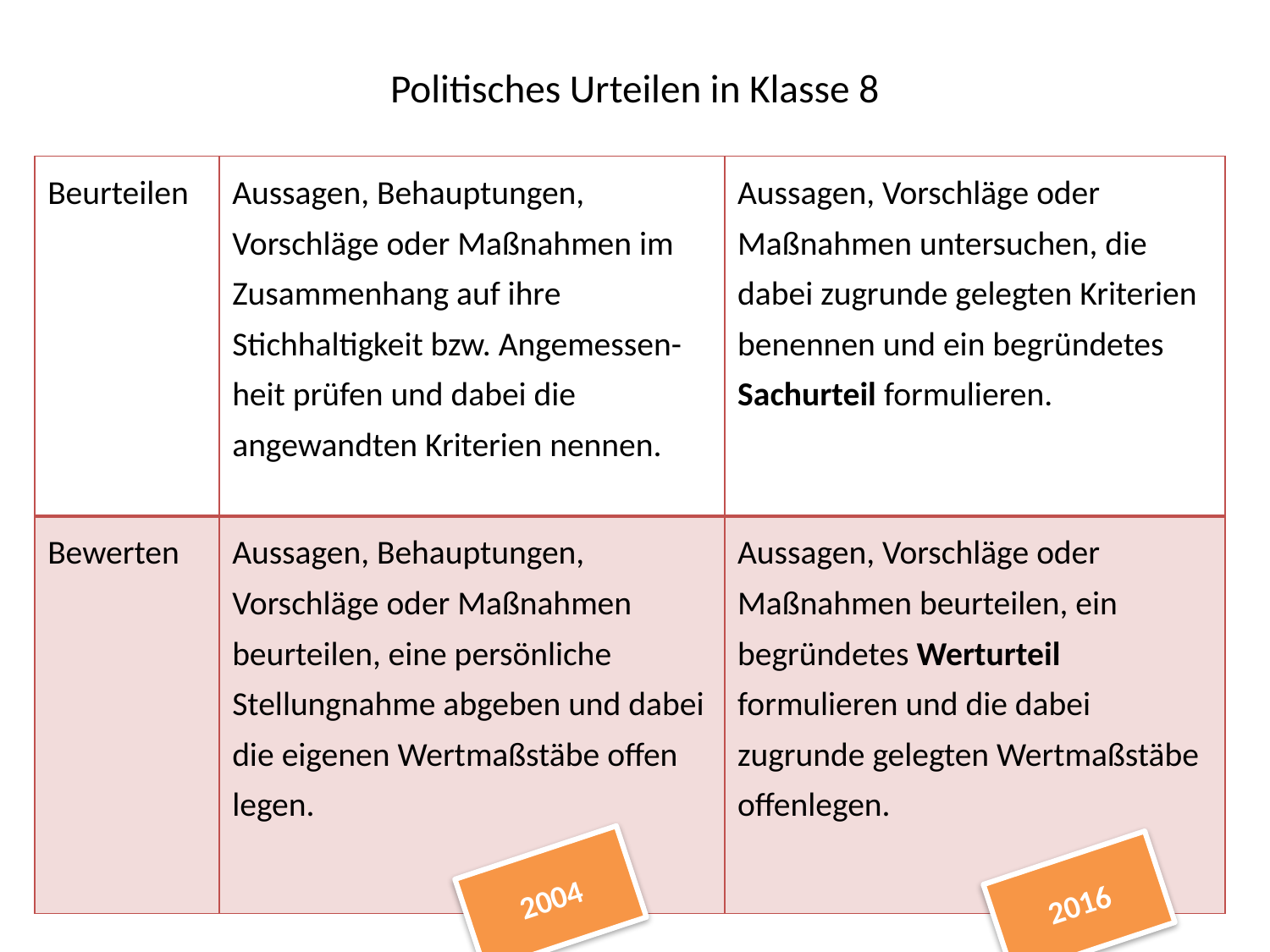

# Politisches Urteilen in Klasse 8
| Beurteilen | Aussagen, Behauptungen, Vorschläge oder Maßnahmen im Zusammenhang auf ihre Stichhaltigkeit bzw. Angemessen-heit prüfen und dabei die angewandten Kriterien nennen. | Aussagen, Vorschläge oder Maßnahmen untersuchen, die dabei zugrunde gelegten Kriterien benennen und ein begründetes Sachurteil formulieren. |
| --- | --- | --- |
| Bewerten | Aussagen, Behauptungen, Vorschläge oder Maßnahmen beurteilen, eine persönliche Stellungnahme abgeben und dabei die eigenen Wertmaßstäbe offen legen. | Aussagen, Vorschläge oder Maßnahmen beurteilen, ein begründetes Werturteil formulieren und die dabei zugrunde gelegten Wertmaßstäbe offenlegen. |
2004
2016